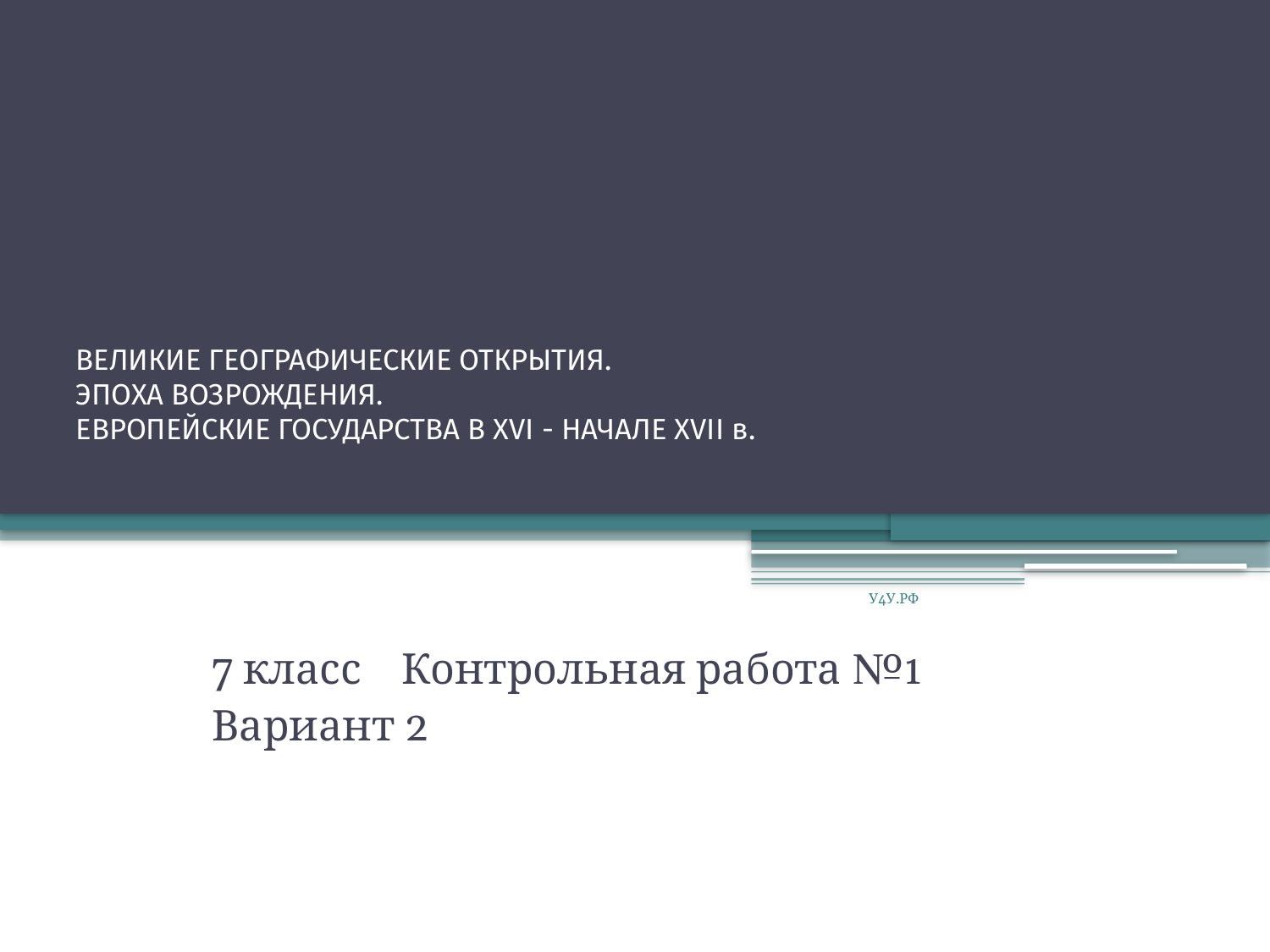

# ВЕЛИКИЕ ГЕОГРАФИЧЕСКИЕ ОТКРЫТИЯ. ЭПОХА ВОЗРОЖДЕНИЯ. ЕВРОПЕЙСКИЕ ГОСУДАРСТВА В XVI - НАЧАЛЕ XVII в.
У4У.РФ
7 класс    Контрольная работа №1
Вариант 2